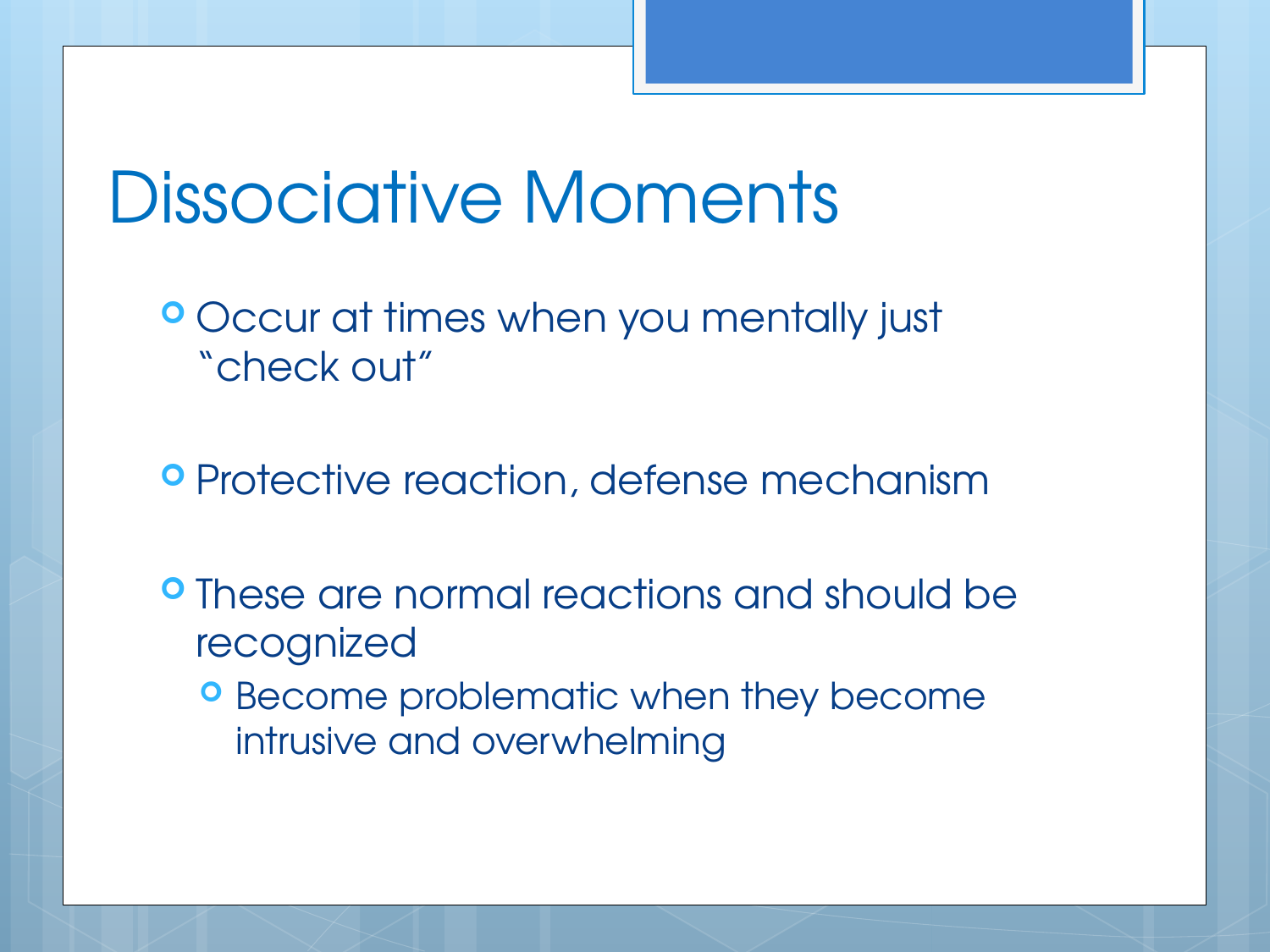

# Dissociative Moments
Occur at times when you mentally just “check out”

Protective reaction, defense mechanism

These are normal reactions and should be recognized
Become problematic when they become intrusive and overwhelming